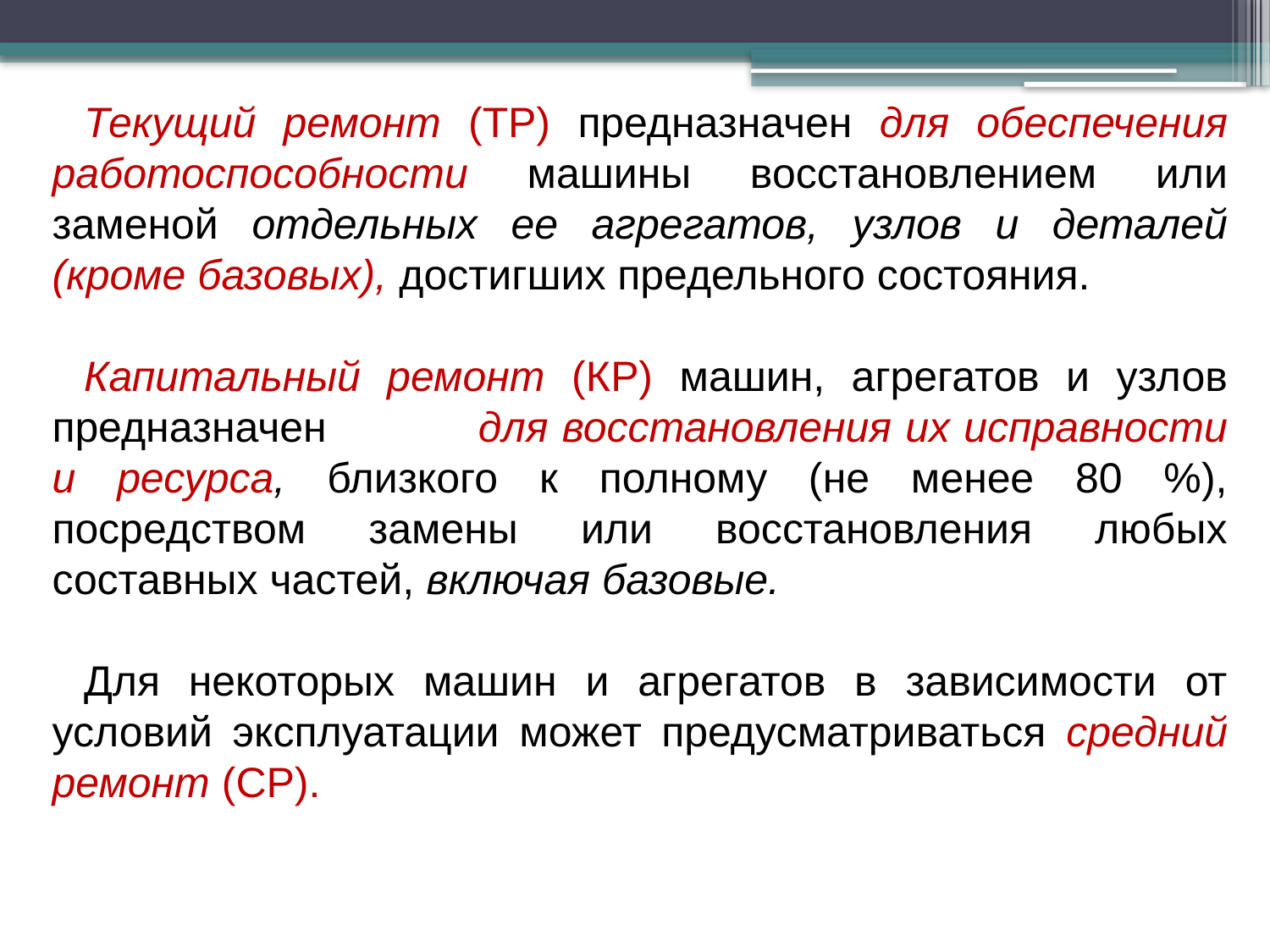

Текущий ремонт (ТР) предназначен для обеспечения работоспособности машины восстановлением или заменой отдельных ее агрегатов, узлов и деталей (кроме базовых), достигших предельного состояния.

Капитальный ремонт (КР) машин, агрегатов и узлов предназначен           для восстановления их исправности и ресурса, близкого к полному (не менее 80 %), посредством замены или восстановления любых составных частей, включая базовые.

Для некоторых машин и агрегатов в зависимости от условий эксплуатации может предусматриваться средний ремонт (СР).